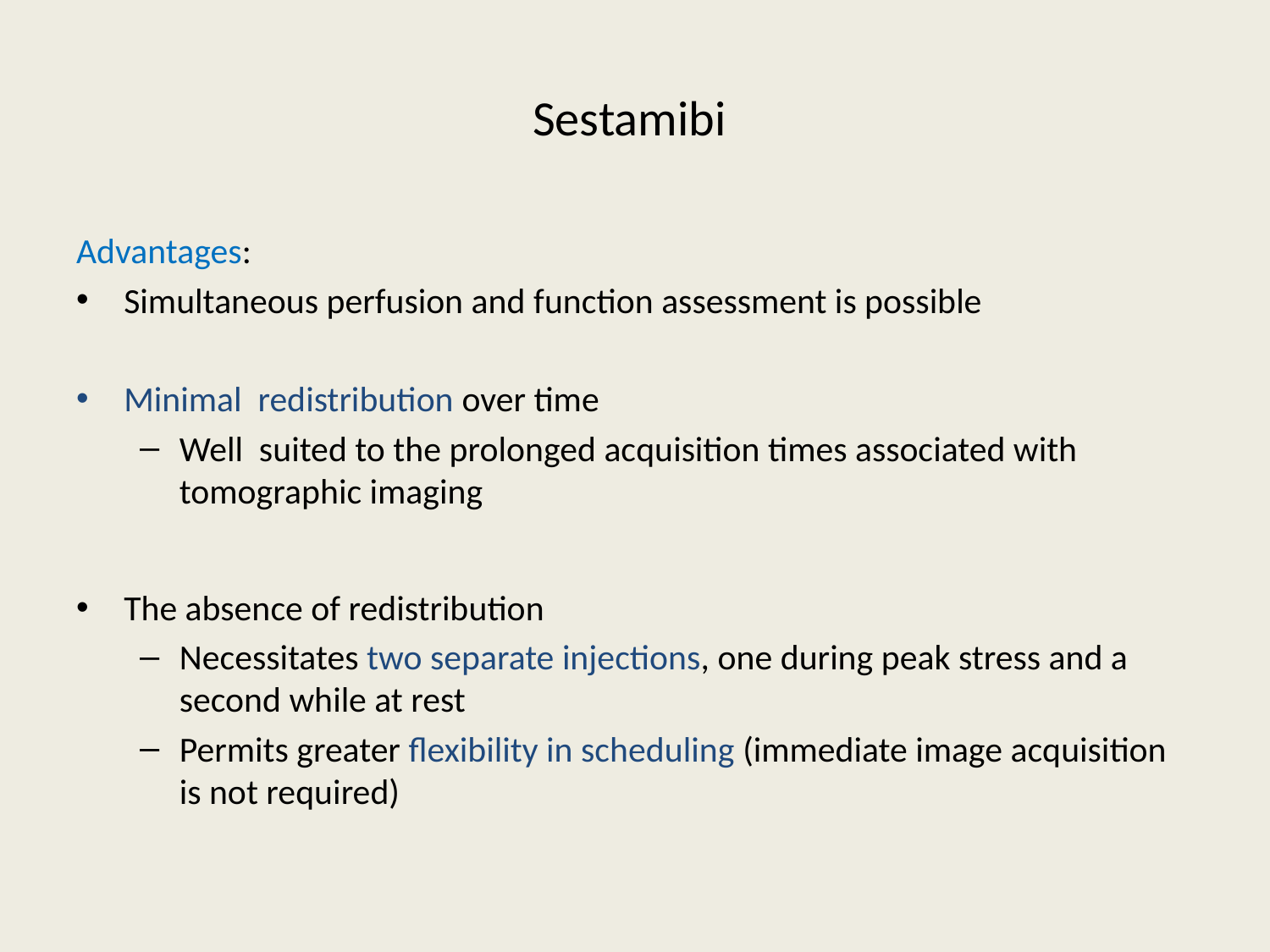

# Sestamibi
Advantages:
Simultaneous perfusion and function assessment is possible

Minimal  redistribution over time
Well  suited to the prolonged acquisition times associated with tomographic imaging

The absence of redistribution
Necessitates two separate injections, one during peak stress and a second while at rest
Permits greater flexibility in scheduling (immediate image acquisition is not required)